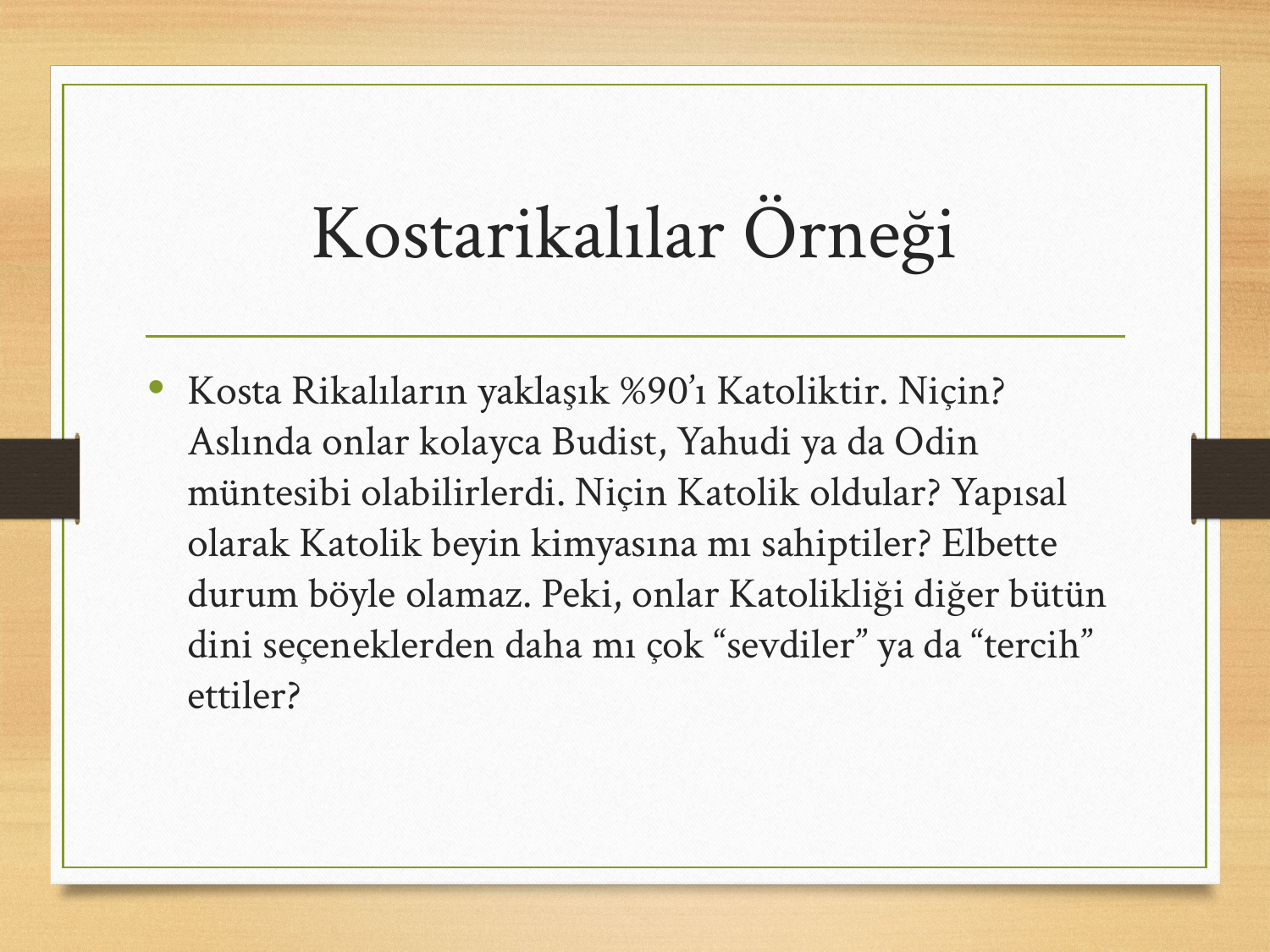

# Kostarikalılar Örneği
Kosta Rikalıların yaklaşık %90’ı Katoliktir. Niçin? Aslında onlar kolayca Budist, Yahudi ya da Odin  müntesibi olabilirlerdi. Niçin Katolik oldular? Yapısal olarak Katolik beyin kimyasına mı sahiptiler? Elbette durum böyle olamaz. Peki, onlar Katolikliği diğer bütün dini seçeneklerden daha mı çok “sevdiler” ya da “tercih” ettiler?